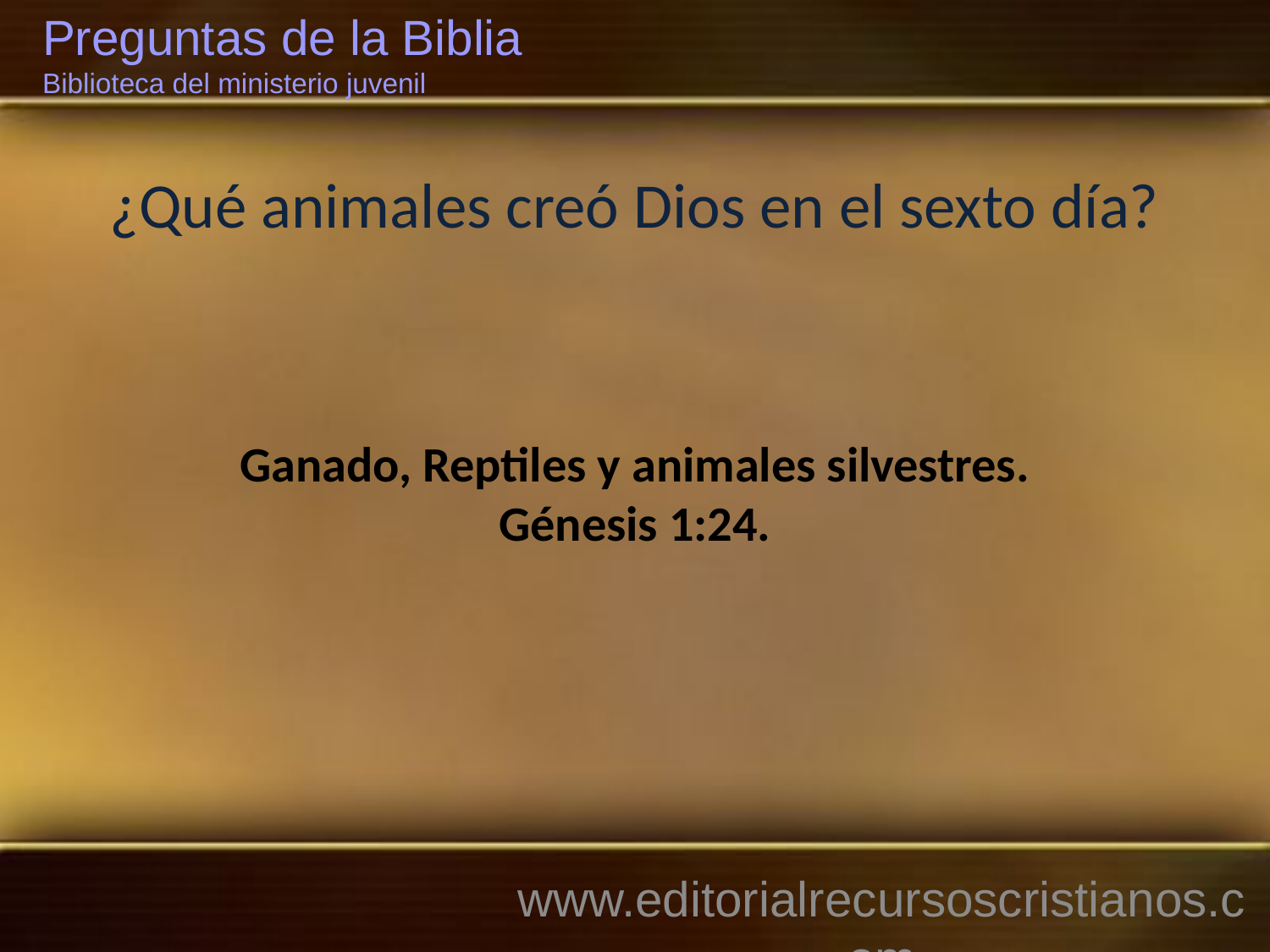

Preguntas de la Biblia                                          Biblioteca del ministerio juvenil
¿Qué animales creó Dios en el sexto día?
Ganado, Reptiles y animales silvestres.
Génesis 1:24.

www.editorialrecursoscristianos.com